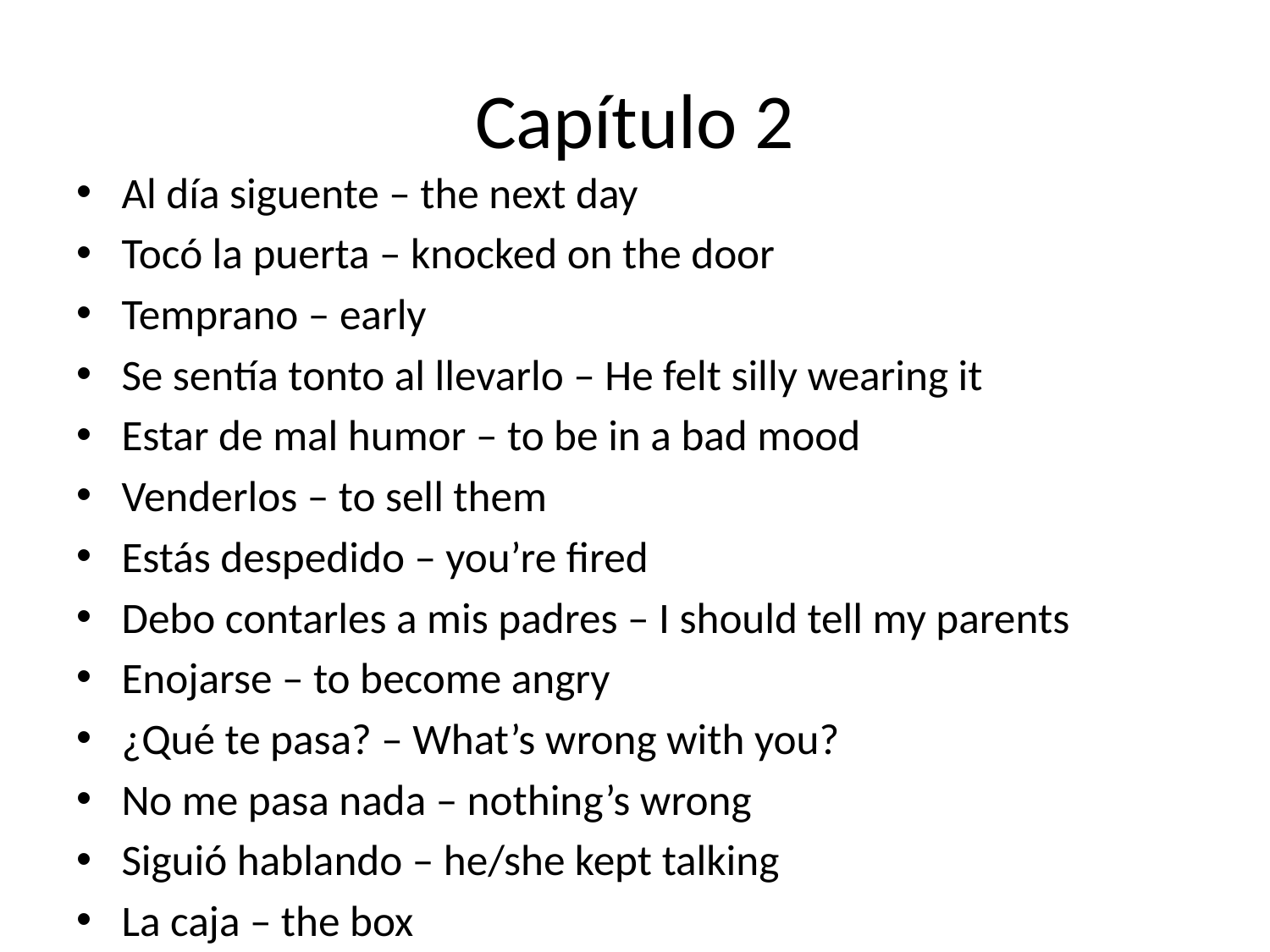

# Capítulo 2
Al día siguente – the next day
Tocó la puerta – knocked on the door
Temprano – early
Se sentía tonto al llevarlo – He felt silly wearing it
Estar de mal humor – to be in a bad mood
Venderlos – to sell them
Estás despedido – you’re fired
Debo contarles a mis padres – I should tell my parents
Enojarse – to become angry
¿Qué te pasa? – What’s wrong with you?
No me pasa nada – nothing’s wrong
Siguió hablando – he/she kept talking
La caja – the box